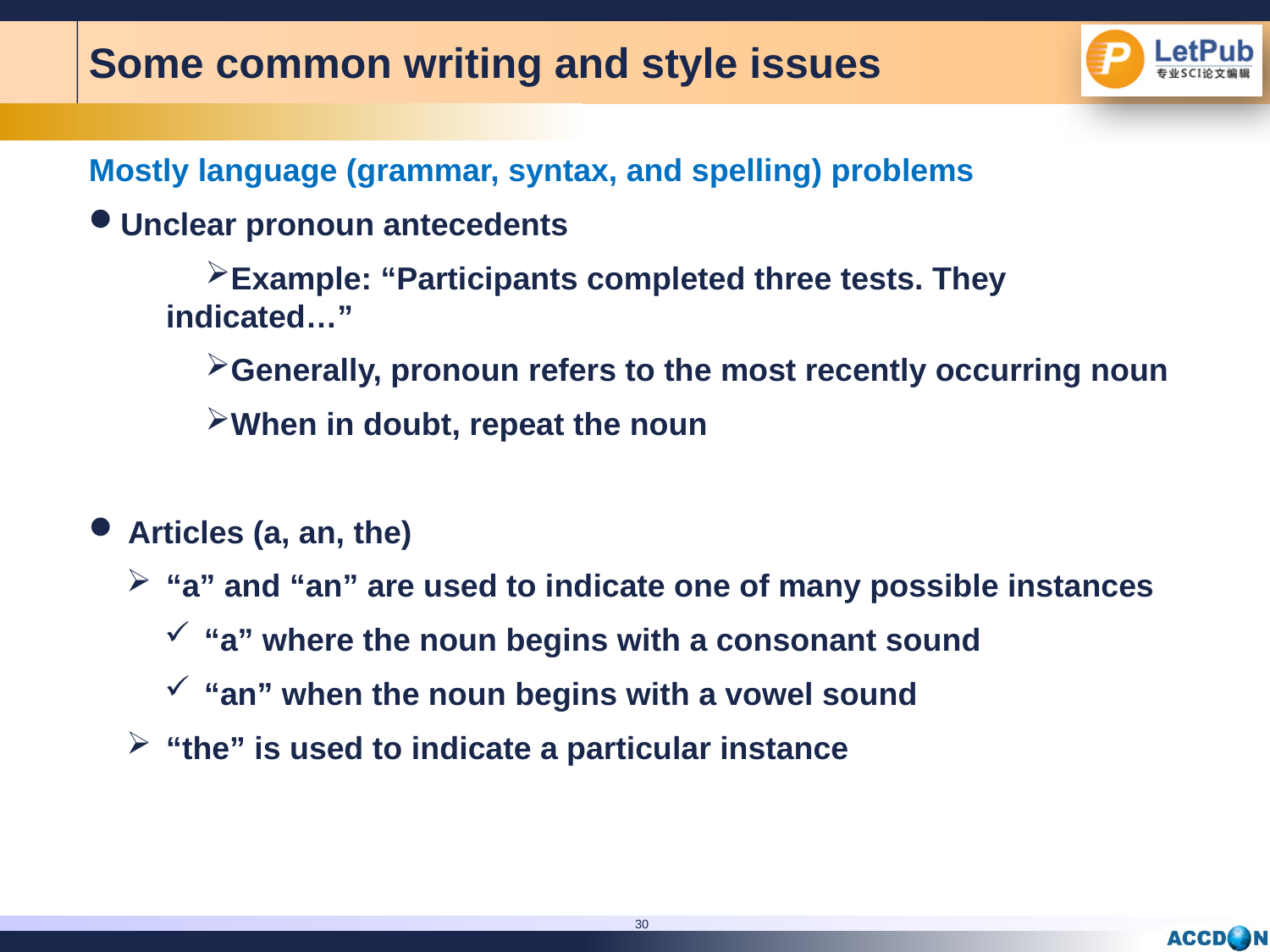

Some common writing and style issues
Mostly language (grammar, syntax, and spelling) problems
Unclear pronoun antecedents
Example: “Participants completed three tests. They indicated…”
Generally, pronoun refers to the most recently occurring noun
When in doubt, repeat the noun

Articles (a, an, the)
“a” and “an” are used to indicate one of many possible instances
“a” where the noun begins with a consonant sound
“an” when the noun begins with a vowel sound
“the” is used to indicate a particular instance
30